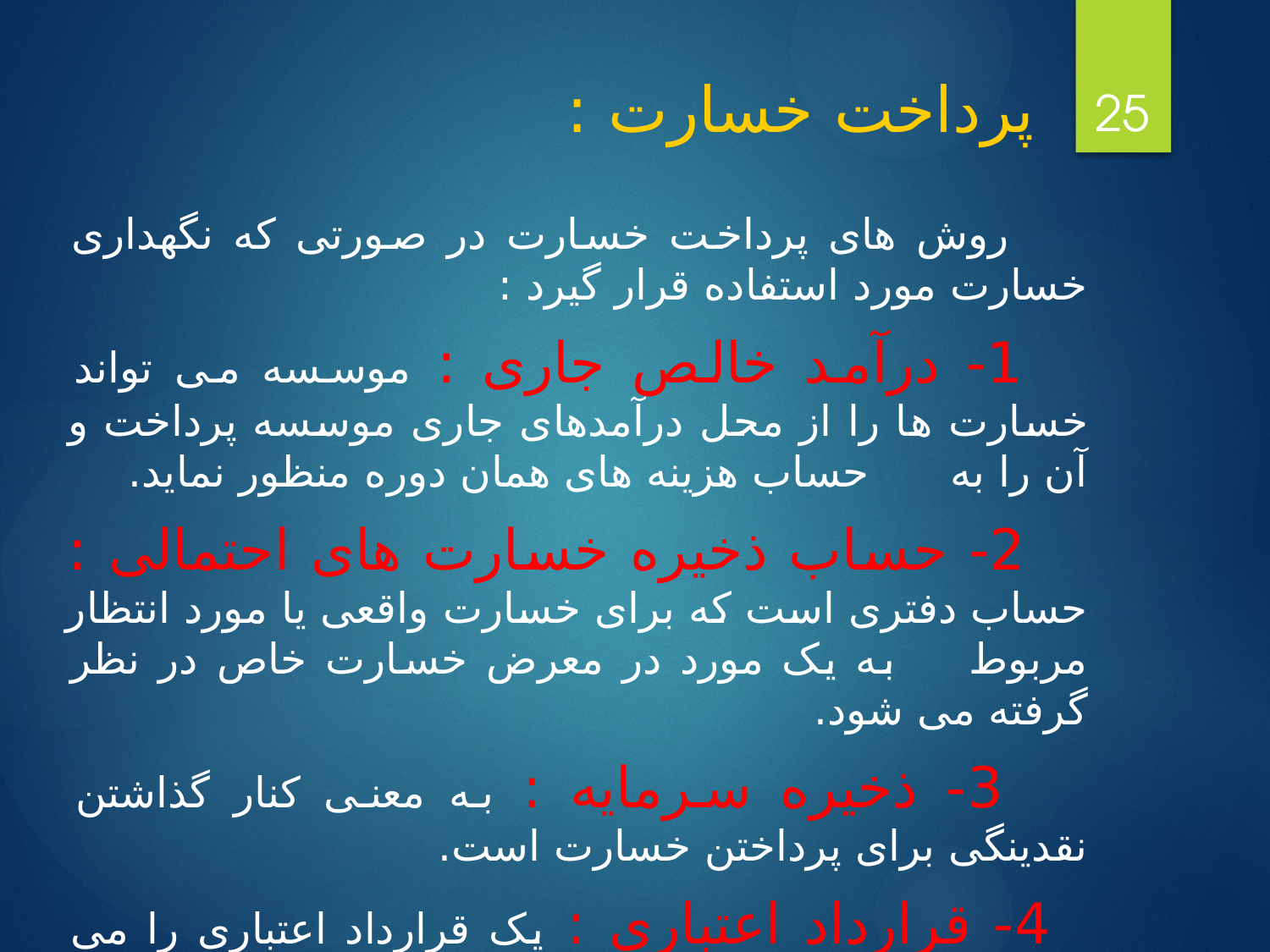

25
# پرداخت خسارت :
    روش های پرداخت خسارت در صورتی که نگهداری خسارت مورد استفاده قرار گیرد :
   1- درآمد خالص جاری : موسسه می تواند خسارت ها را از محل درآمدهای جاری موسسه پرداخت و آن را به      حساب هزینه های همان دوره منظور نماید.
   2- حساب ذخیره خسارت های احتمالی : حساب دفتری است که برای خسارت واقعی یا مورد انتظار مربوط    به یک مورد در معرض خسارت خاص در نظر گرفته می شود.
   3- ذخیره سرمایه : به معنی کنار گذاشتن نقدینگی برای پرداختن خسارت است.
  4- قرارداد اعتباری : یک قرارداد اعتباری را می توان با یک بانک طراحی نمود و نقدینگی دریافتی  هنگام وقوع خسارت جهت پرداخت خسارت استفاده کرد.
  5- بیمه گر وابسته : بیمه گری است که تحت مالکیت شرکت مادر خود است و هدف آن بیمه موارد در معرض خسارت شرکت مادر است.